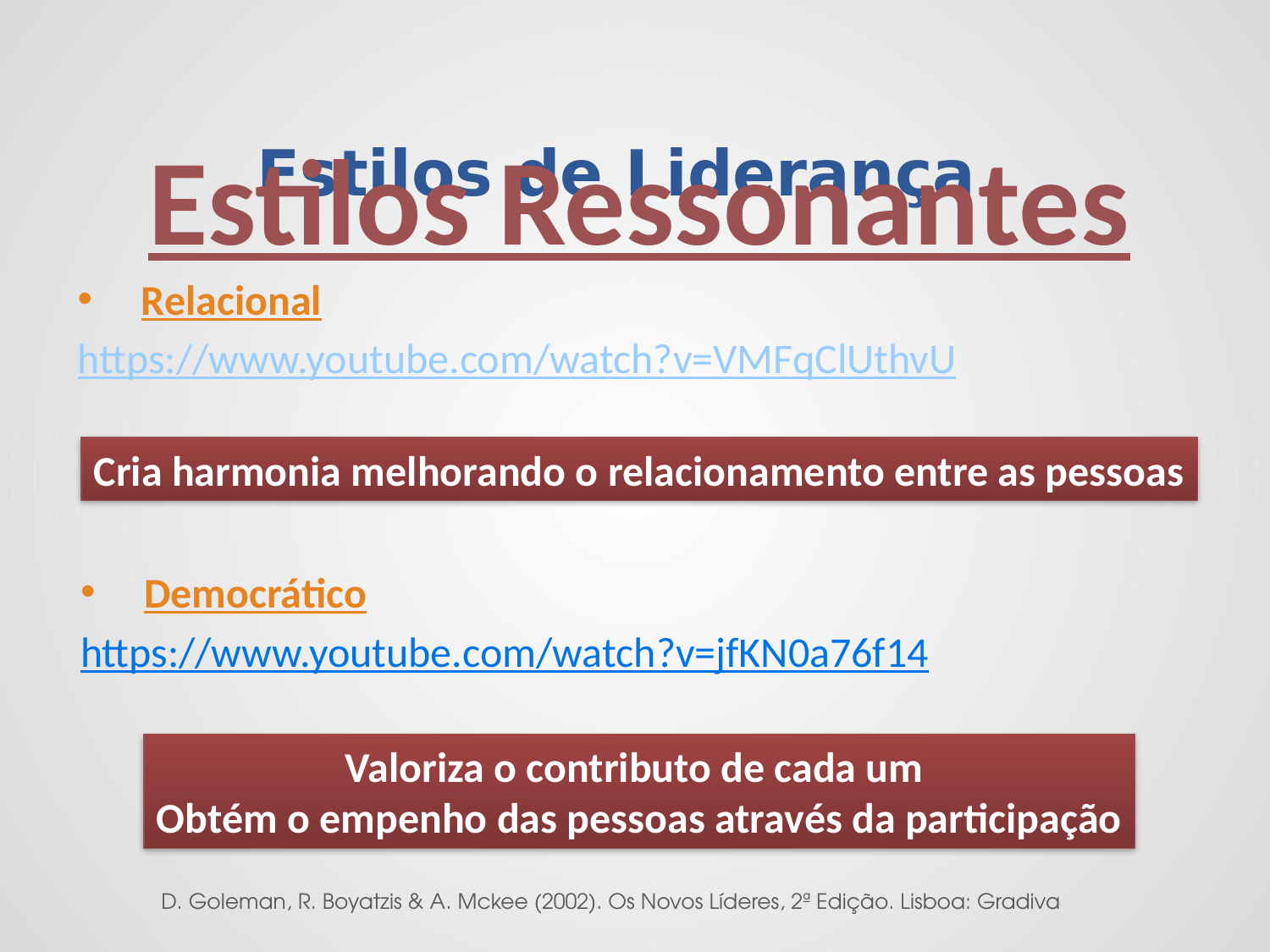

# Estilos de Liderança
Estilos Ressonantes
Relacional
https://www.youtube.com/watch?v=VMFqClUthvU

Cria harmonia melhorando o relacionamento entre as pessoas
Democrático
https://www.youtube.com/watch?v=jfKN0a76f14

Valoriza o contributo de cada um
Obtém o empenho das pessoas através da participação
D. Goleman, R. Boyatzis & A. Mckee (2002). Os Novos Líderes, 2ª Edição. Lisboa: Gradiva